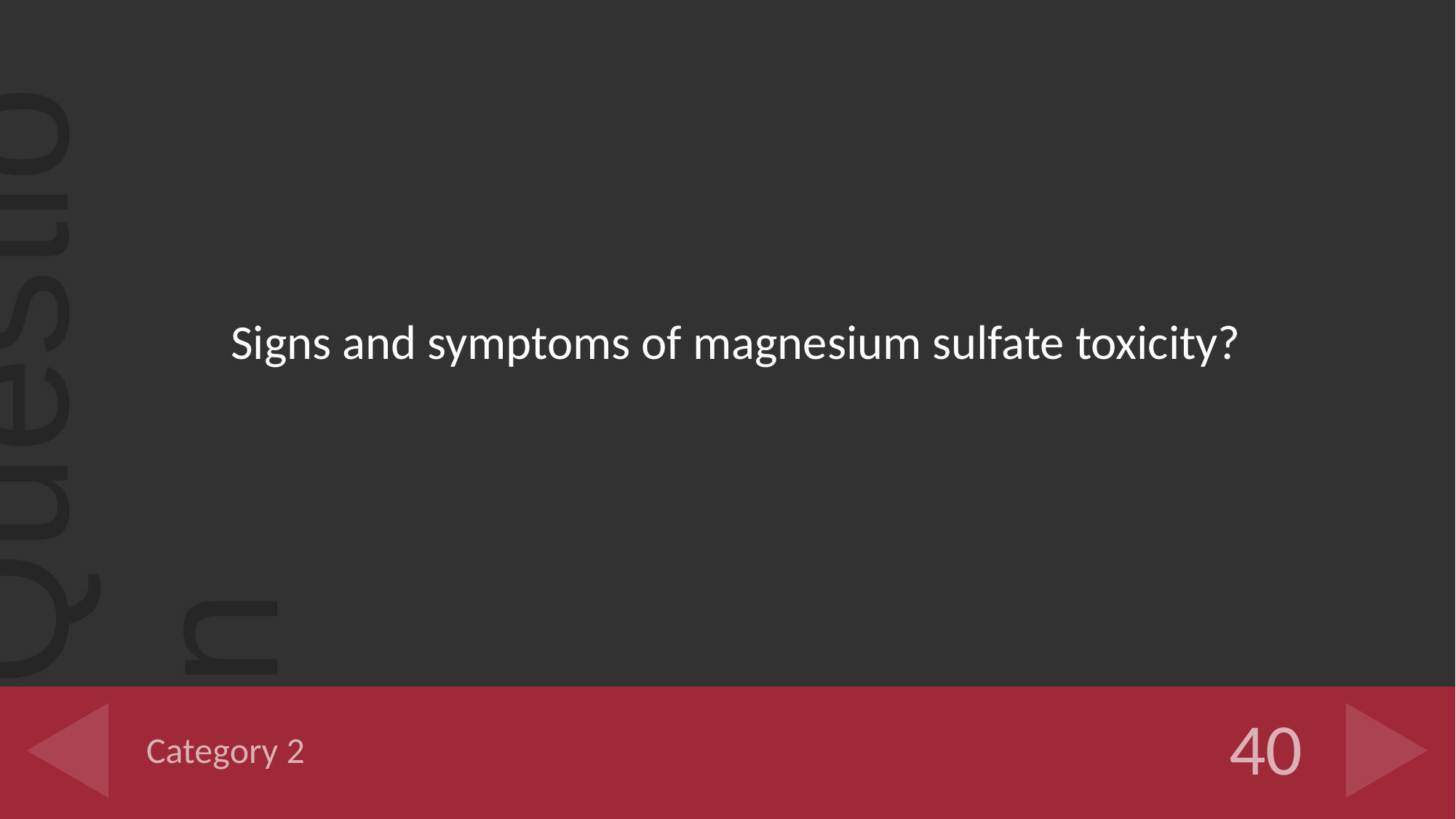

Signs and symptoms of magnesium sulfate toxicity?
# Category 2
40